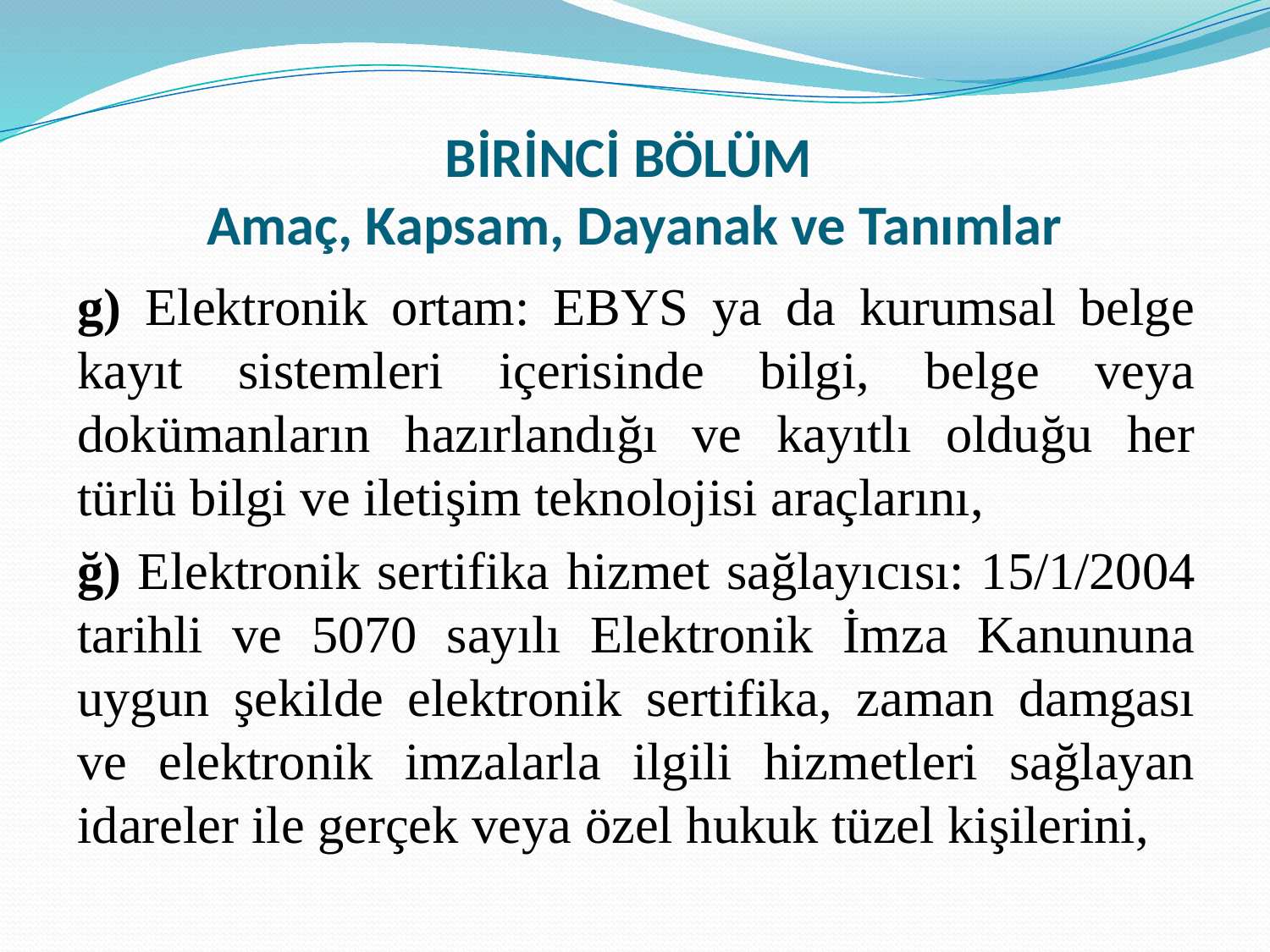

# BİRİNCİ BÖLÜM Amaç, Kapsam, Dayanak ve Tanımlar
g) Elektronik ortam: EBYS ya da kurumsal belge kayıt sistemleri içerisinde bilgi, belge veya dokümanların hazırlandığı ve kayıtlı olduğu her türlü bilgi ve iletişim teknolojisi araçlarını,
ğ) Elektronik sertifika hizmet sağlayıcısı: 15/1/2004 tarihli ve 5070 sayılı Elektronik İmza Kanununa uygun şekilde elektronik sertifika, zaman damgası ve elektronik imzalarla ilgili hizmetleri sağlayan idareler ile gerçek veya özel hukuk tüzel kişilerini,